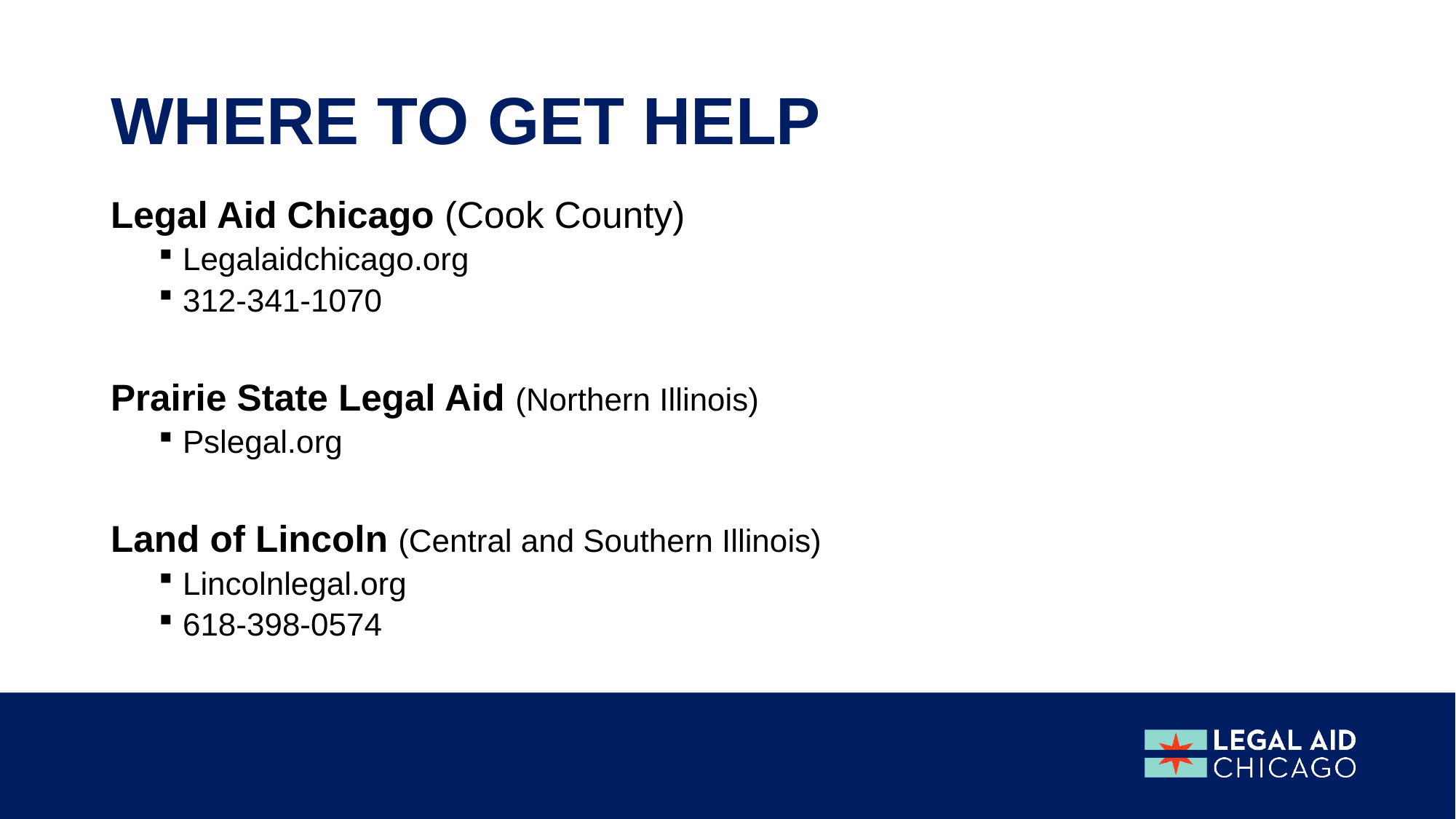

# Where to get help
Legal Aid Chicago (Cook County)
Legalaidchicago.org
312-341-1070

Prairie State Legal Aid (Northern Illinois)
Pslegal.org

Land of Lincoln (Central and Southern Illinois)
Lincolnlegal.org
618-398-0574